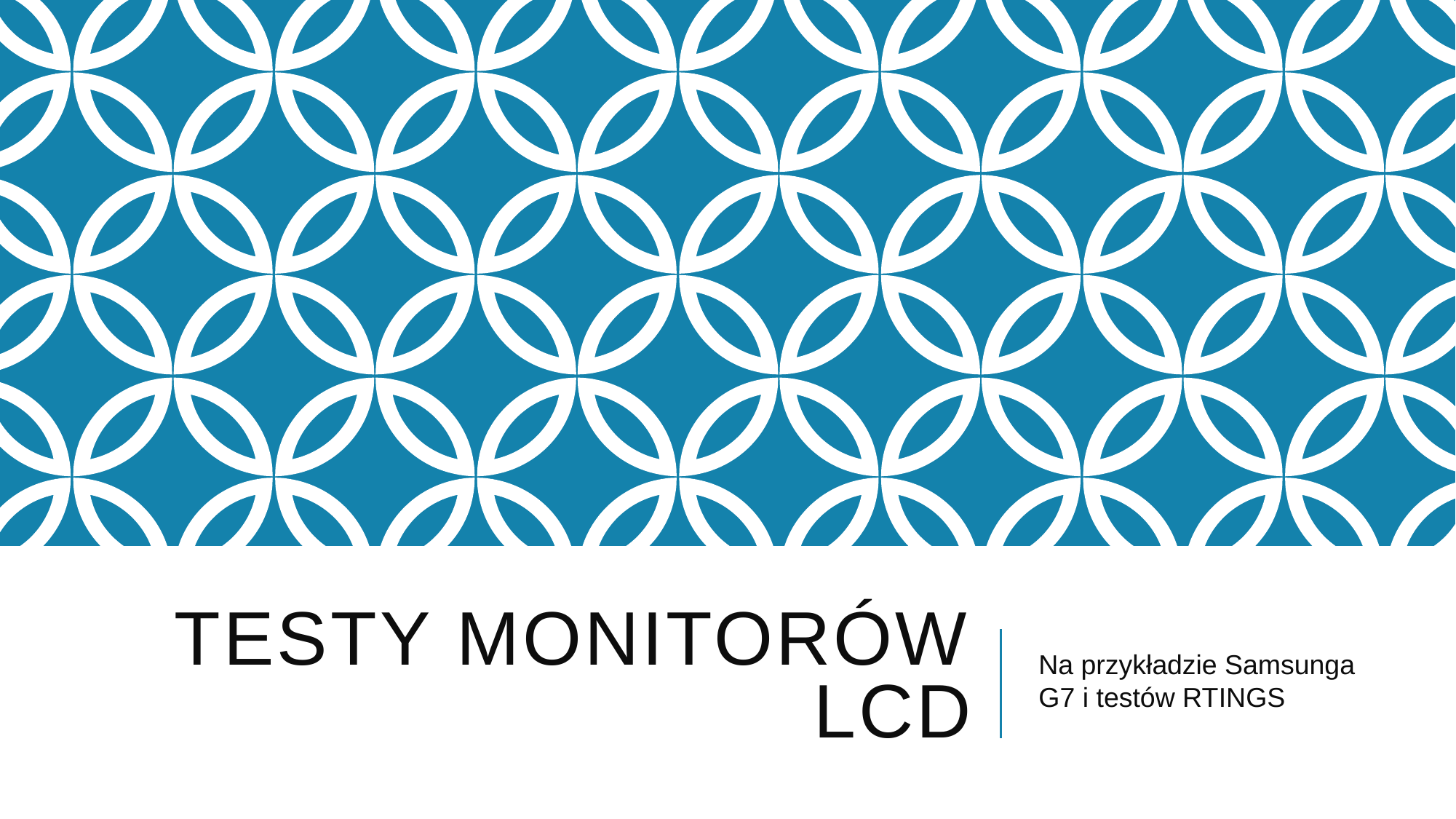

# Testy monitorów LCD
Na przykładzie Samsunga G7 i testów RTINGS